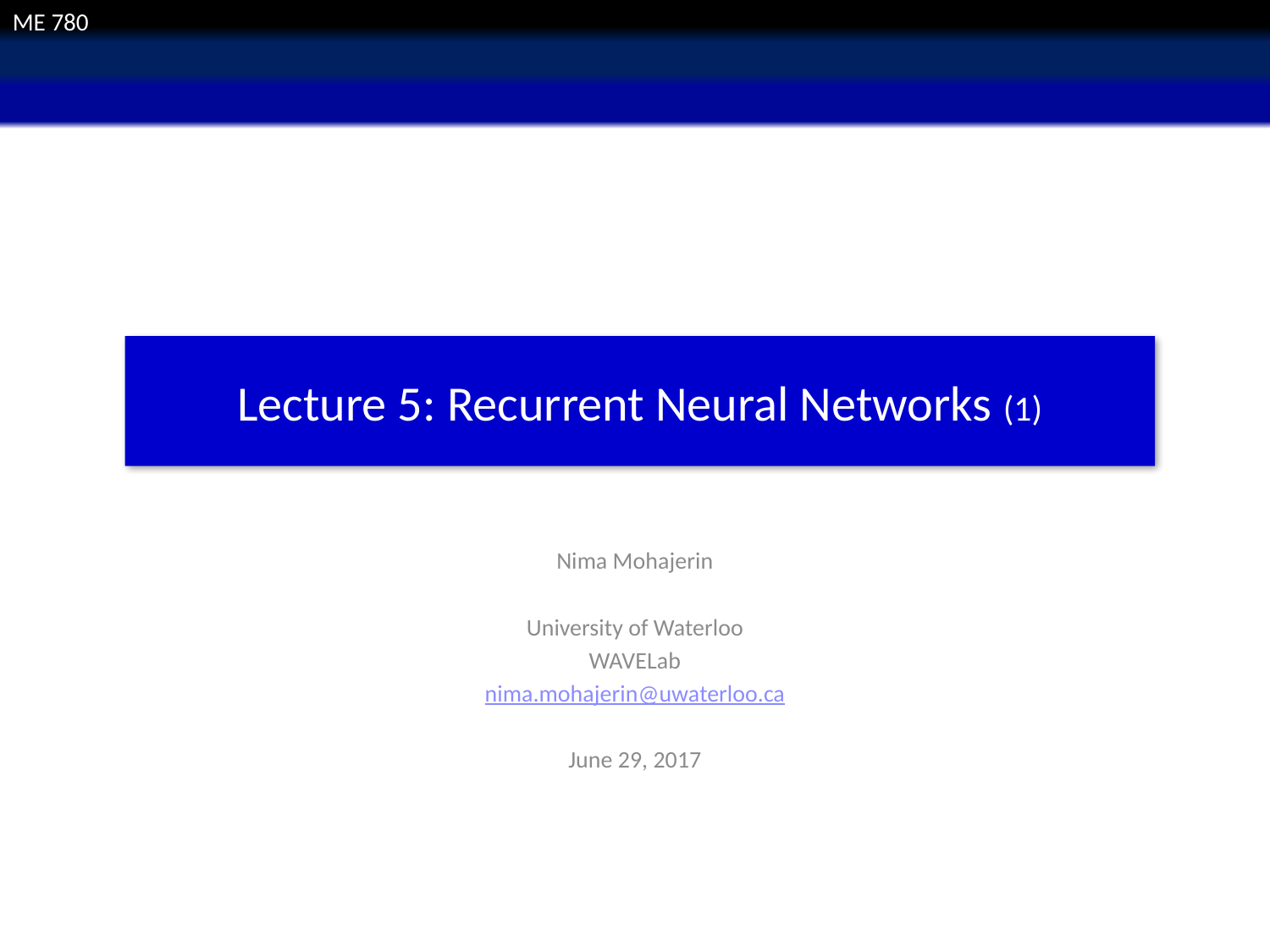

# Lecture 5: Recurrent Neural Networks (1)
Nima Mohajerin

University of Waterloo
WAVELab
nima.mohajerin@uwaterloo.ca

June 29, 2017